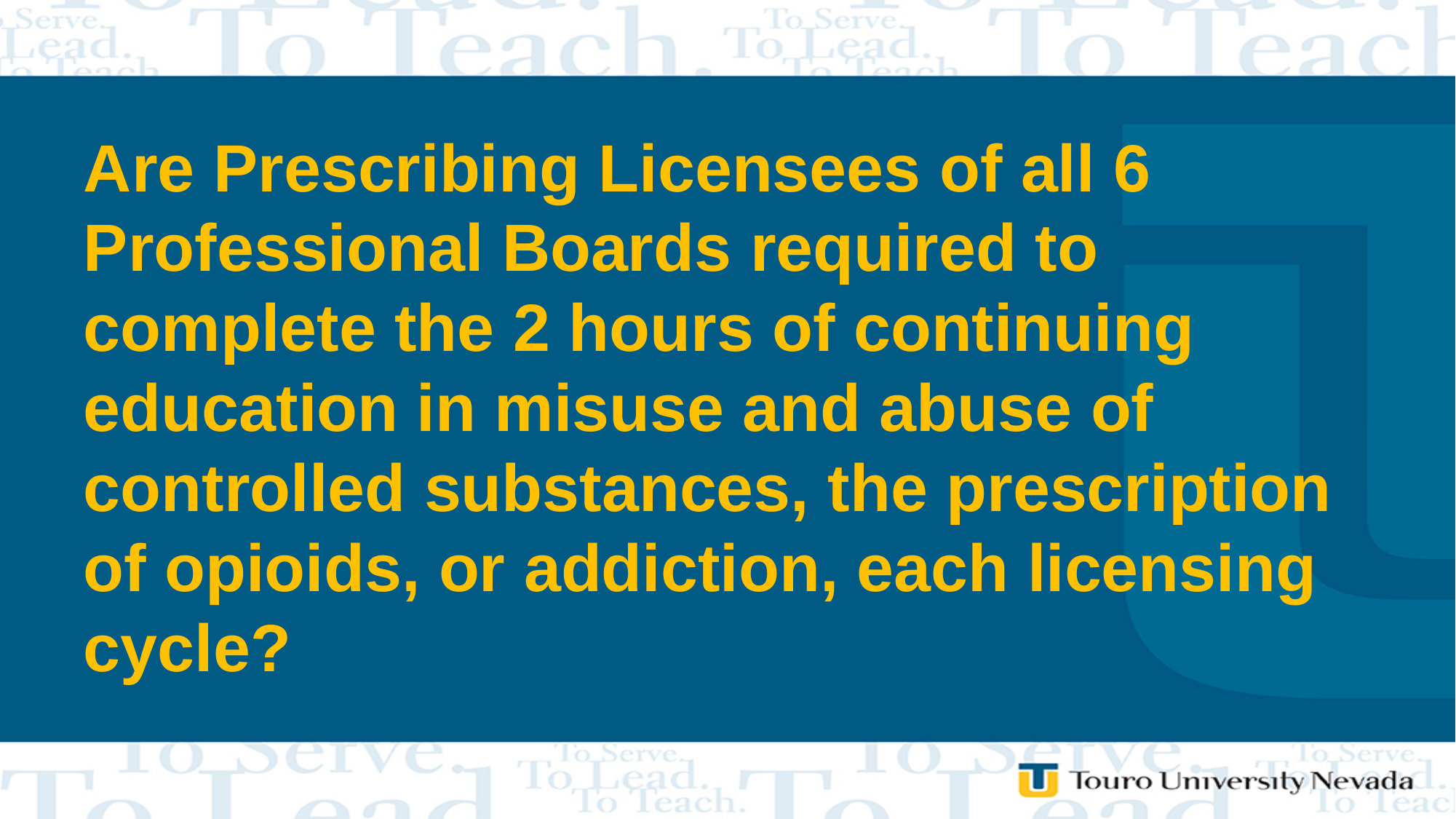

# Are Prescribing Licensees of all 6 Professional Boards required to complete the 2 hours of continuing education in misuse and abuse of controlled substances, the prescription of opioids, or addiction, each licensing cycle?